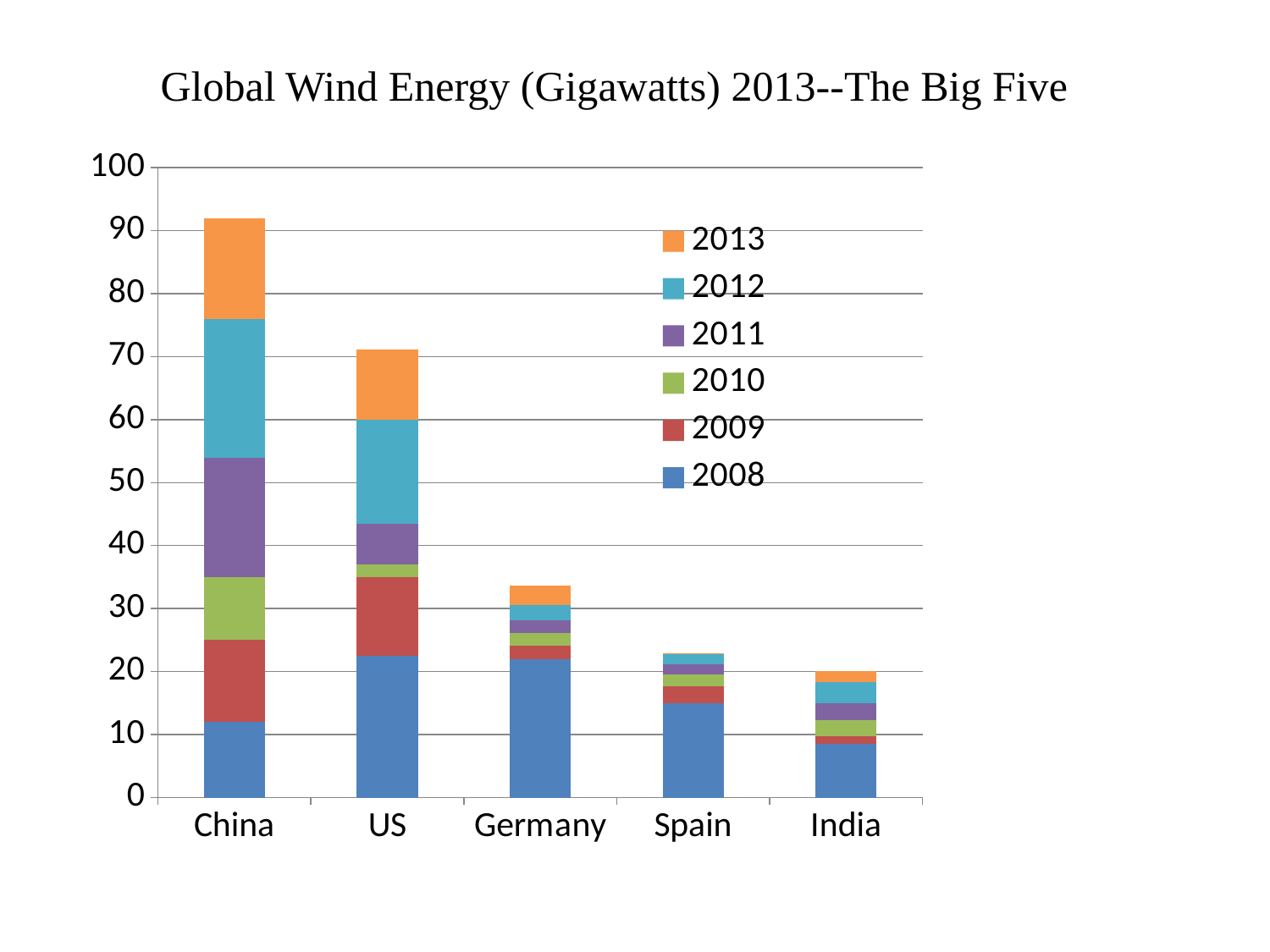

Global Wind Energy (Gigawatts) 2013--The Big Five

### Chart

| Category | 2008 | 2009 | 2010 | 2011 | 2012 | 2013 |
|---|---|---|---|---|---|---|
| China | 12.0 | 13.0 | 10.0 | 18.9 | 22.1 | 16.0 |
| US | 22.5 | 12.5 | 2.0 | 6.5 | 16.5 | 11.1 |
| Germany | 22.0 | 2.1 | 2.0 | 2.0 | 2.4 | 3.2 |
| Spain | 15.0 | 2.6 | 2.0 | 1.5 | 1.6999999999999993 | 0.1 |
| India | 8.5 | 1.27 | 2.5 | 2.7 | 3.4 | 1.7 |